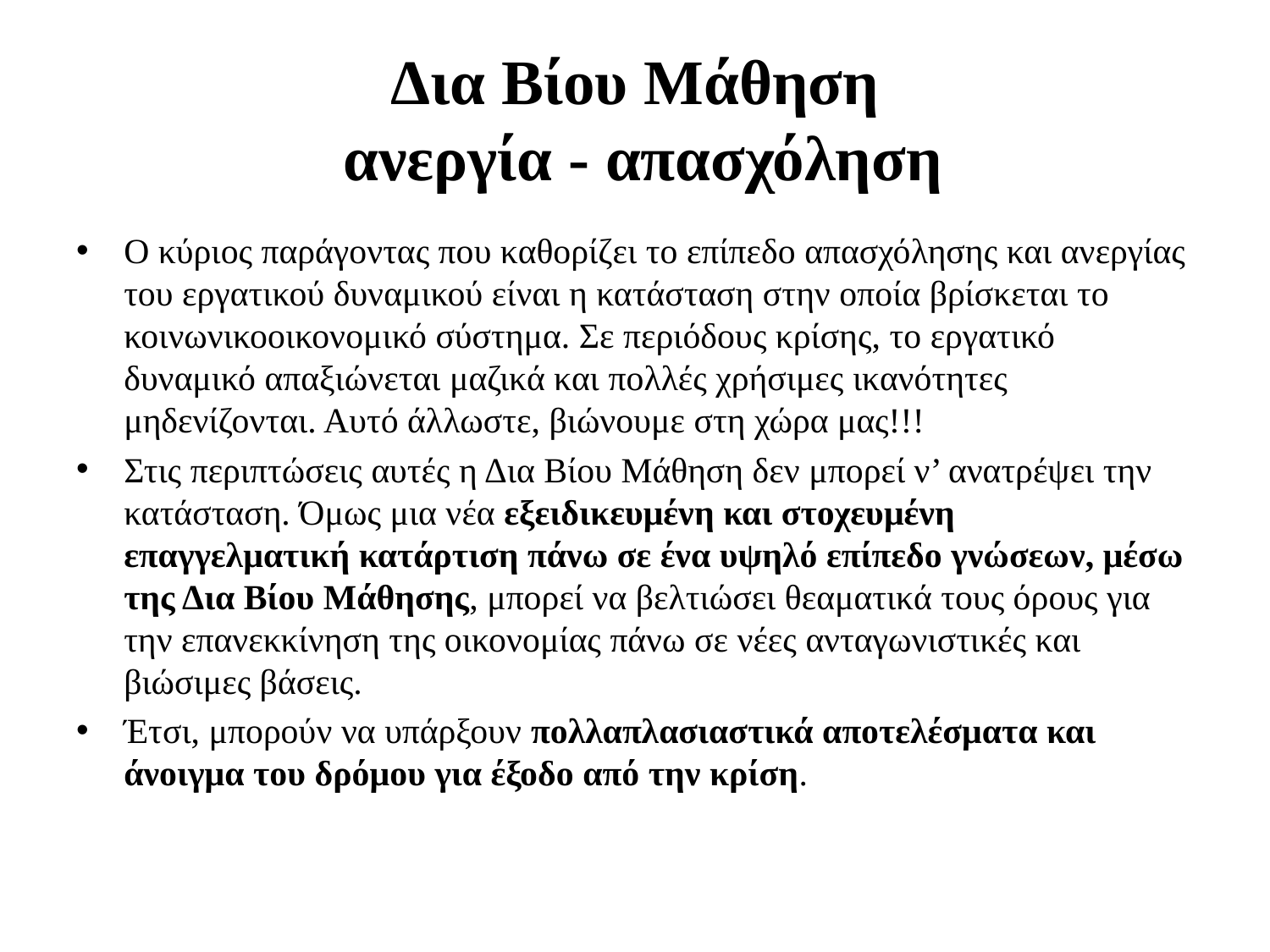

# Δια Βίου Μάθηση ανεργία - απασχόληση
Ο κύριος παράγοντας που καθορίζει το επίπεδο απασχόλησης και ανεργίας του εργατικού δυναμικού είναι η κατάσταση στην οποία βρίσκεται το κοινωνικοοικονομικό σύστημα. Σε περιόδους κρίσης, το εργατικό δυναμικό απαξιώνεται μαζικά και πολλές χρήσιμες ικανότητες μηδενίζονται. Αυτό άλλωστε, βιώνουμε στη χώρα μας!!!
Στις περιπτώσεις αυτές η Δια Βίου Μάθηση δεν μπορεί ν’ ανατρέψει την κατάσταση. Όμως μια νέα εξειδικευμένη και στοχευμένη  επαγγελματική κατάρτιση πάνω σε ένα υψηλό επίπεδο γνώσεων, μέσω της Δια Βίου Μάθησης, μπορεί να βελτιώσει θεαματικά τους όρους για την επανεκκίνηση της οικονομίας πάνω σε νέες ανταγωνιστικές και βιώσιμες βάσεις.
Έτσι, μπορούν να υπάρξουν πολλαπλασιαστικά αποτελέσματα και άνοιγμα του δρόμου για έξοδο από την κρίση.